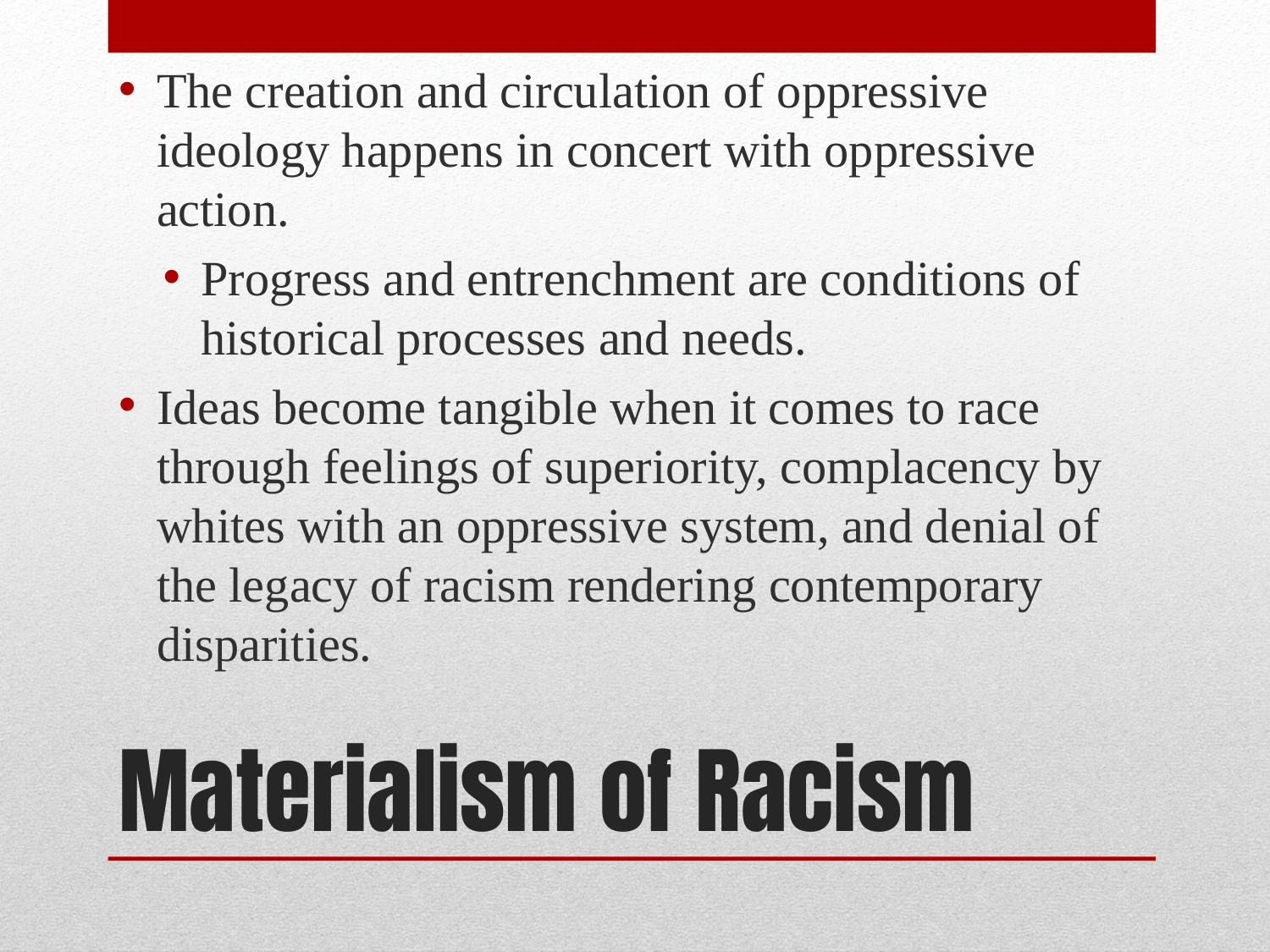

The creation and circulation of oppressive ideology happens in concert with oppressive action.
Progress and entrenchment are conditions of historical processes and needs.
Ideas become tangible when it comes to race through feelings of superiority, complacency by whites with an oppressive system, and denial of the legacy of racism rendering contemporary disparities.
# Materialism of Racism